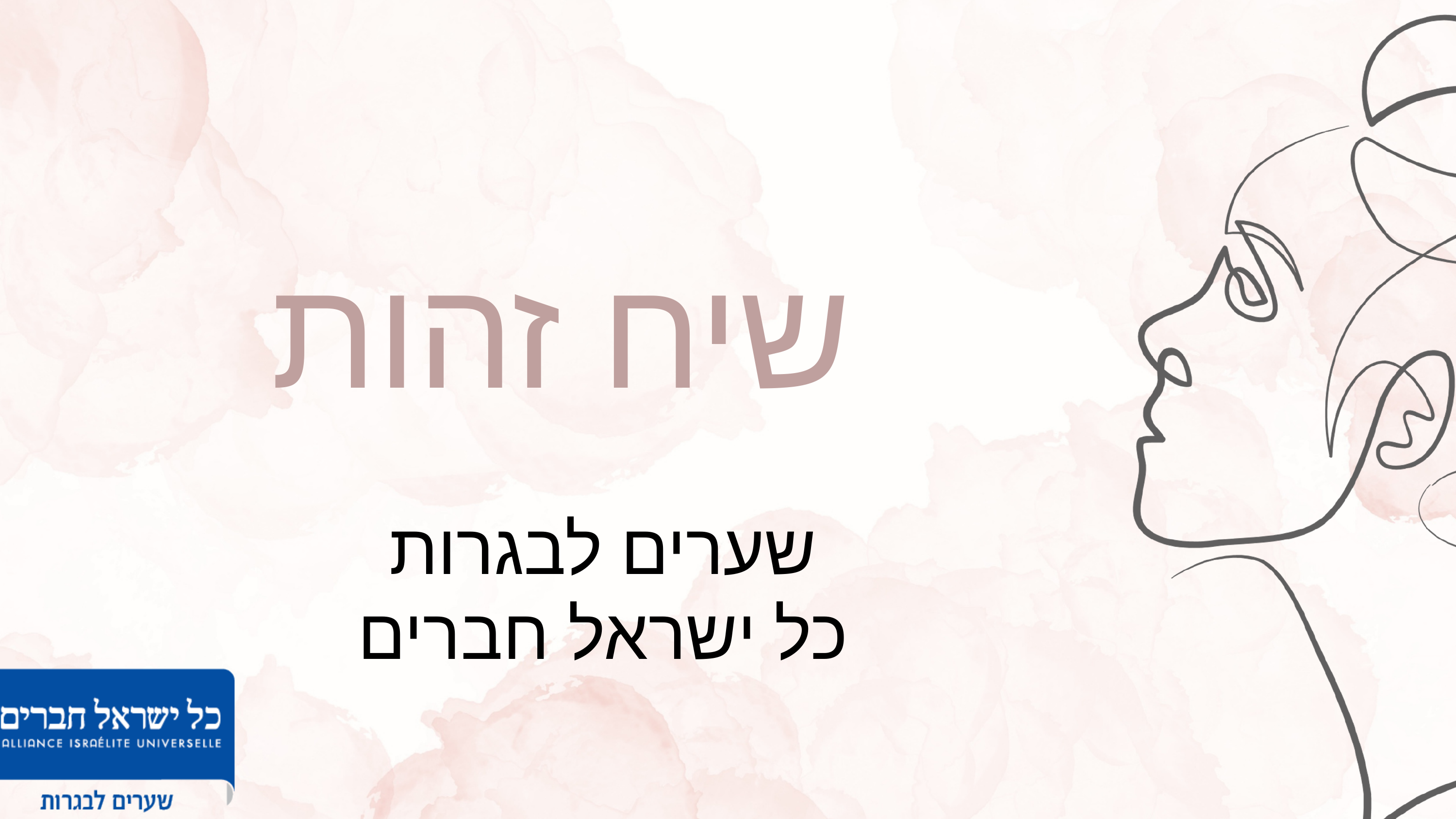

שיח זהות

שערים לבגרות
כל ישראל חברים